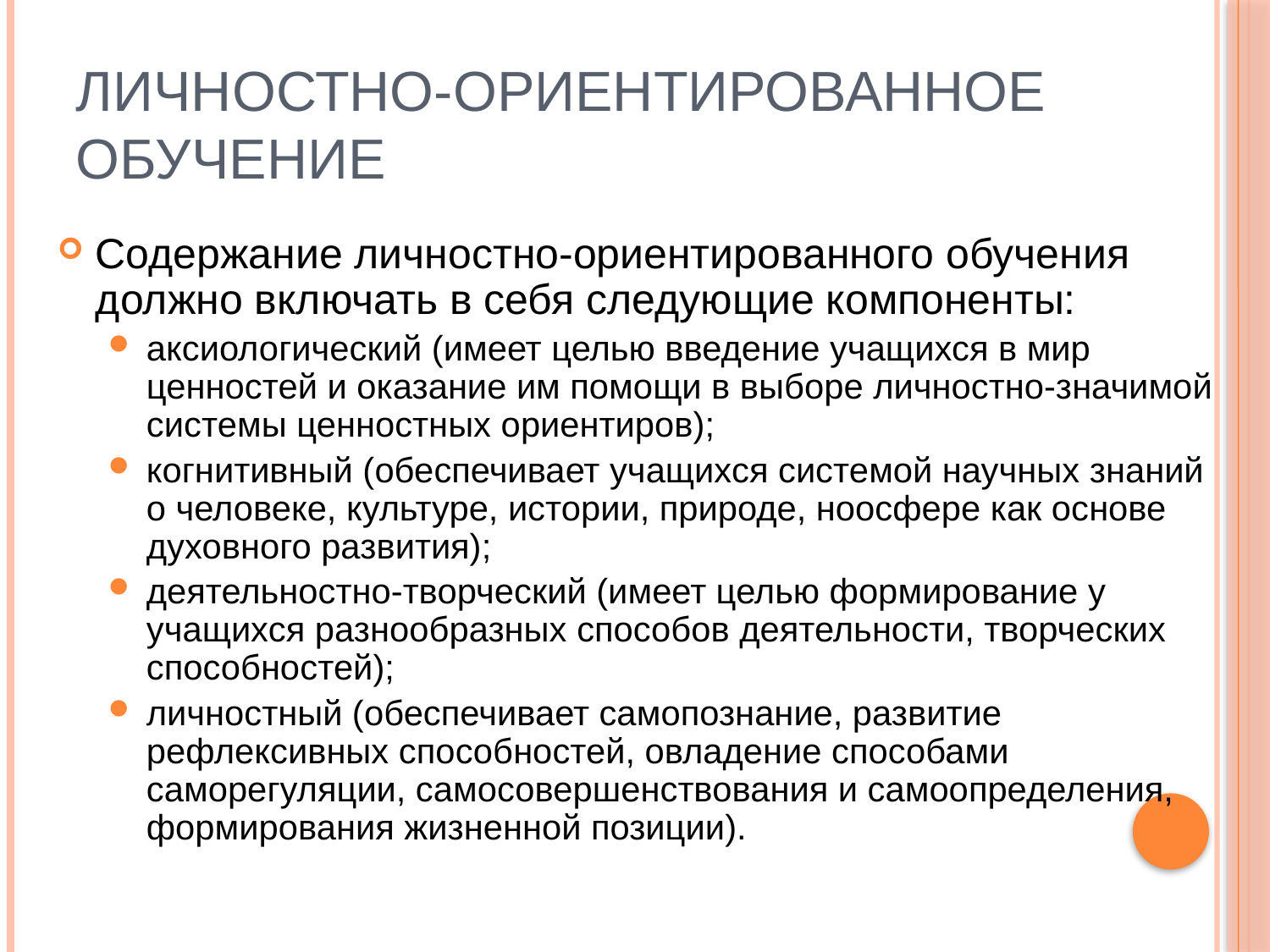

# Личностно-ориентированное обучение
Содержание личностно-ориентированного обучения должно включать в себя следующие компоненты:
аксиологический (имеет целью введение учащихся в мир ценностей и оказание им помощи в выборе личностно-значимой системы ценностных ориентиров);
когнитивный (обеспечивает учащихся системой научных знаний о человеке, культуре, истории, природе, ноосфере как основе духовного развития);
деятельностно-творческий (имеет целью формирование у учащихся разнообразных способов деятельности, творческих способностей);
личностный (обеспечивает самопознание, развитие рефлексивных способностей, овладение способами саморегуляции, самосовершенствования и самоопределения, формирования жизненной позиции).